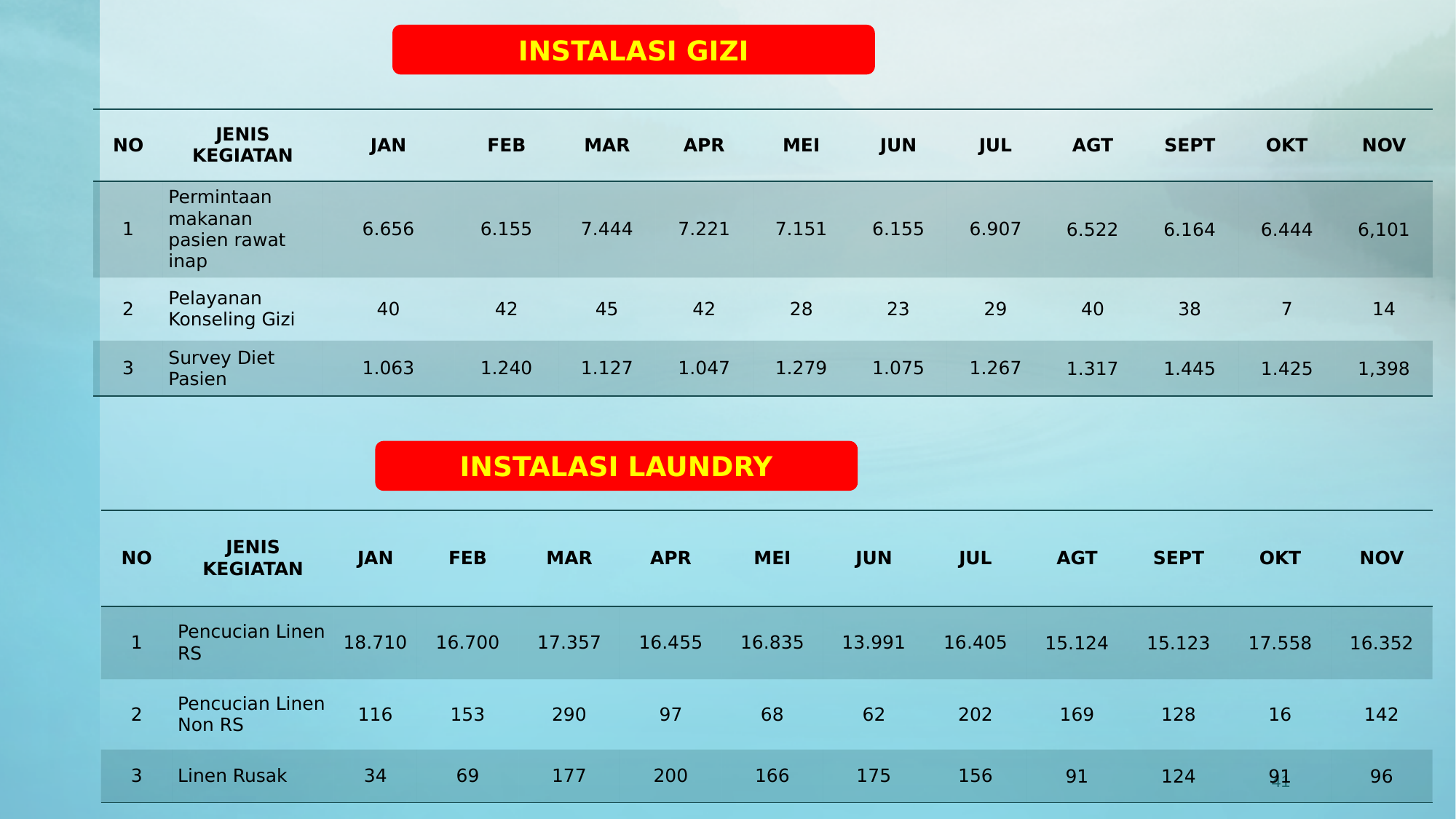

INSTALASI GIZI
| NO | JENIS KEGIATAN | JAN | FEB | MAR | APR | MEI | JUN | JUL | AGT | SEPT | OKT | NOV |
| --- | --- | --- | --- | --- | --- | --- | --- | --- | --- | --- | --- | --- |
| 1 | Permintaan makanan pasien rawat inap | 6.656 | 6.155 | 7.444 | 7.221 | 7.151 | 6.155 | 6.907 | 6.522 | 6.164 | 6.444 | 6,101 |
| 2 | Pelayanan Konseling Gizi | 40 | 42 | 45 | 42 | 28 | 23 | 29 | 40 | 38 | 7 | 14 |
| 3 | Survey Diet Pasien | 1.063 | 1.240 | 1.127 | 1.047 | 1.279 | 1.075 | 1.267 | 1.317 | 1.445 | 1.425 | 1,398 |
INSTALASI LAUNDRY
| NO | JENIS KEGIATAN | JAN | FEB | MAR | APR | MEI | JUN | JUL | AGT | SEPT | OKT | NOV |
| --- | --- | --- | --- | --- | --- | --- | --- | --- | --- | --- | --- | --- |
| 1 | Pencucian Linen RS | 18.710 | 16.700 | 17.357 | 16.455 | 16.835 | 13.991 | 16.405 | 15.124 | 15.123 | 17.558 | 16.352 |
| 2 | Pencucian Linen Non RS | 116 | 153 | 290 | 97 | 68 | 62 | 202 | 169 | 128 | 16 | 142 |
| 3 | Linen Rusak | 34 | 69 | 177 | 200 | 166 | 175 | 156 | 91 | 124 | 91 | 96 |
41